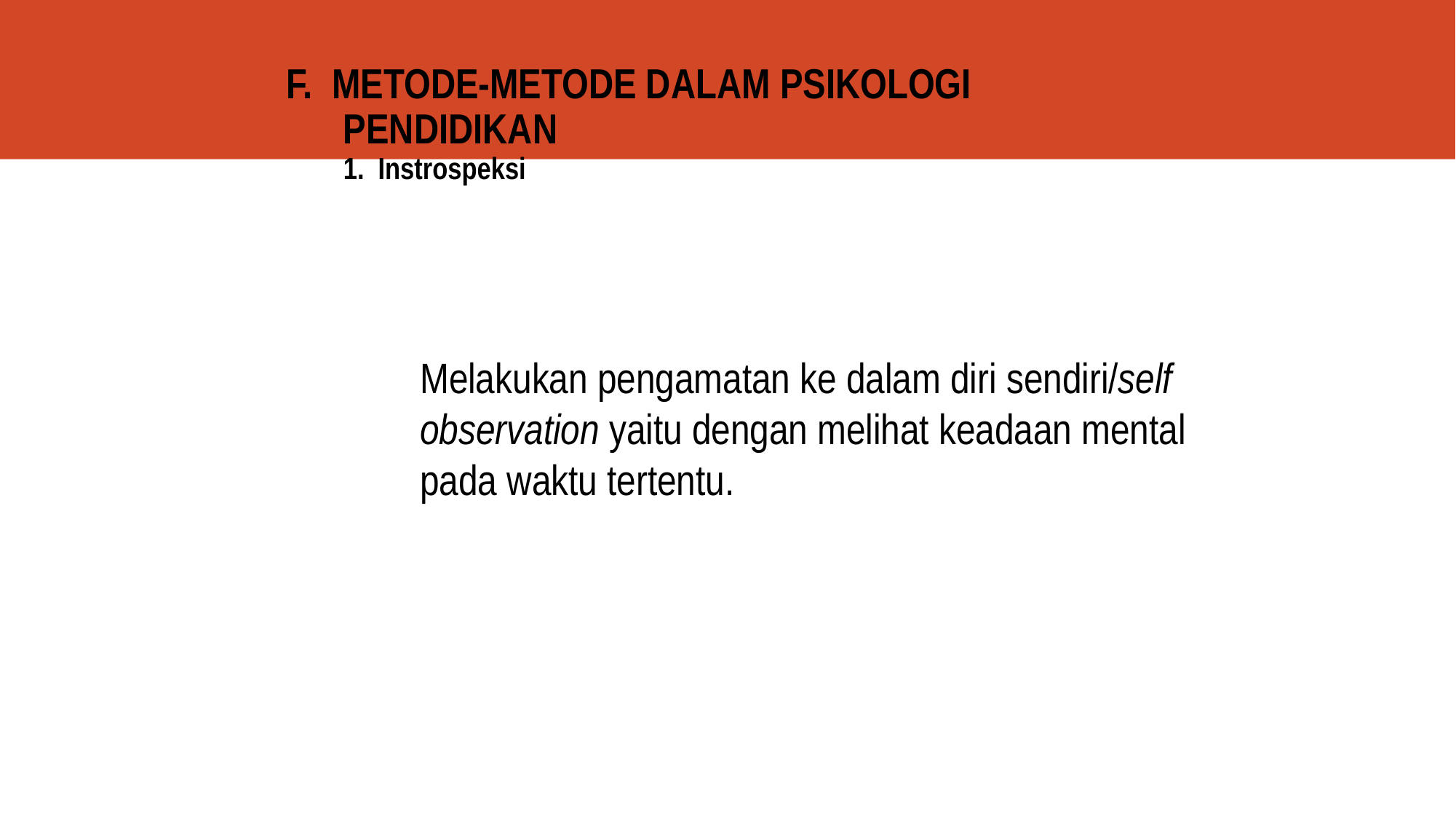

# F.  METODE-METODE DALAM PSIKOLOGI PENDIDIKAN 1.  Instrospeksi
Melakukan pengamatan ke dalam diri sendiri/self observation yaitu dengan melihat keadaan mental pada waktu tertentu.